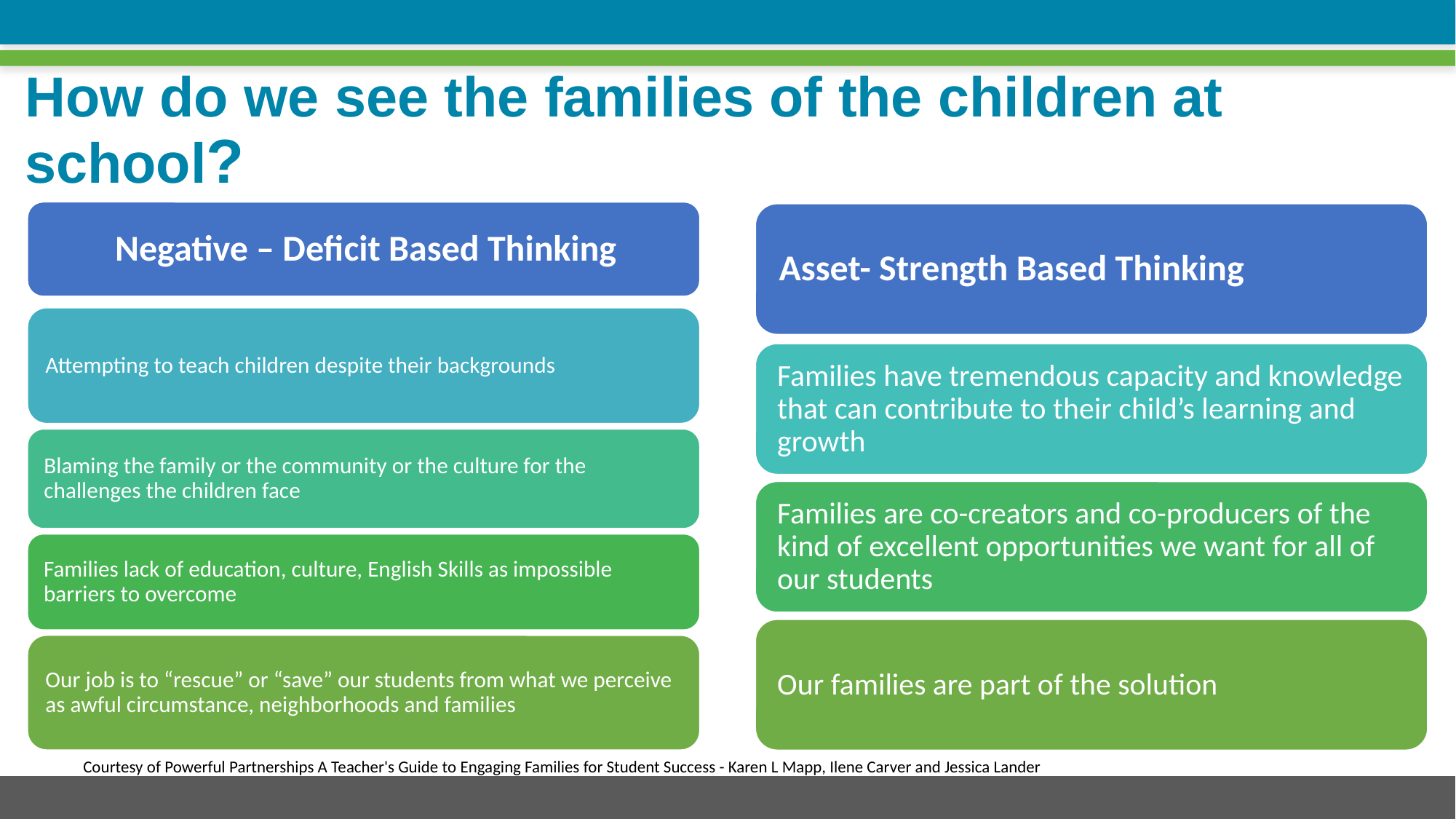

# How do we see the families of the children at school?
Asset- Strength Based Thinking
Families have tremendous capacity and knowledge that can contribute to their child’s learning and growth
Families are co-creators and co-producers of the kind of excellent opportunities we want for all of our students
Our families are part of the solution
Negative – Deficit Based Thinking
Attempting to teach children despite their backgrounds
Blaming the family or the community or the culture for the challenges the children face
Families lack of education, culture, English Skills as impossible barriers to overcome
Our job is to “rescue” or “save” our students from what we perceive as awful circumstance, neighborhoods and families
Courtesy of Powerful Partnerships A Teacher's Guide to Engaging Families for Student Success - Karen L Mapp, Ilene Carver and Jessica Lander